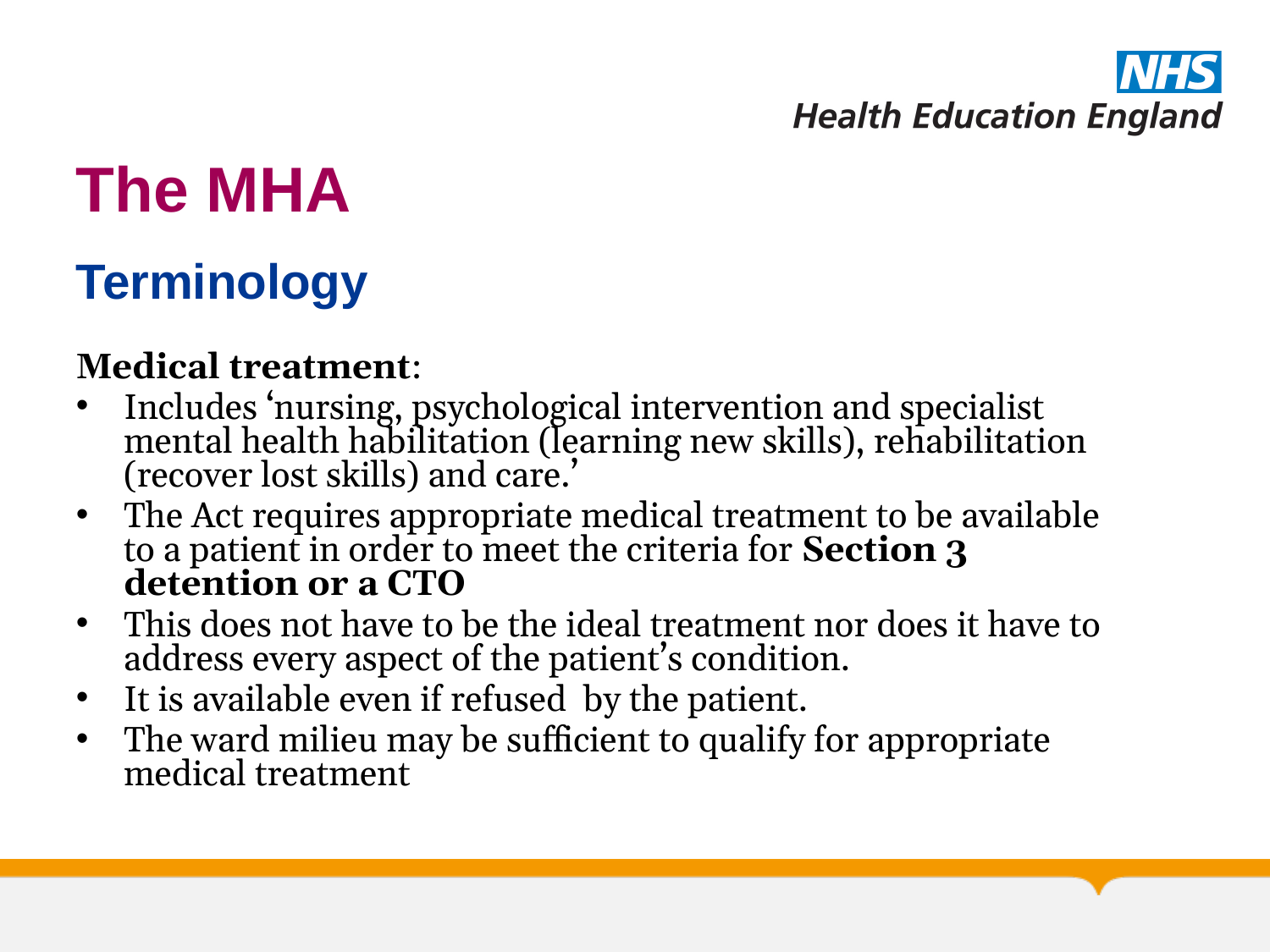

# The MHA
Terminology
Medical treatment:
Includes ‘nursing, psychological intervention and specialist mental health habilitation (learning new skills), rehabilitation (recover lost skills) and care.’
The Act requires appropriate medical treatment to be available to a patient in order to meet the criteria for Section 3 detention or a CTO
This does not have to be the ideal treatment nor does it have to address every aspect of the patient’s condition.
It is available even if refused  by the patient.
The ward milieu may be sufficient to qualify for appropriate medical treatment